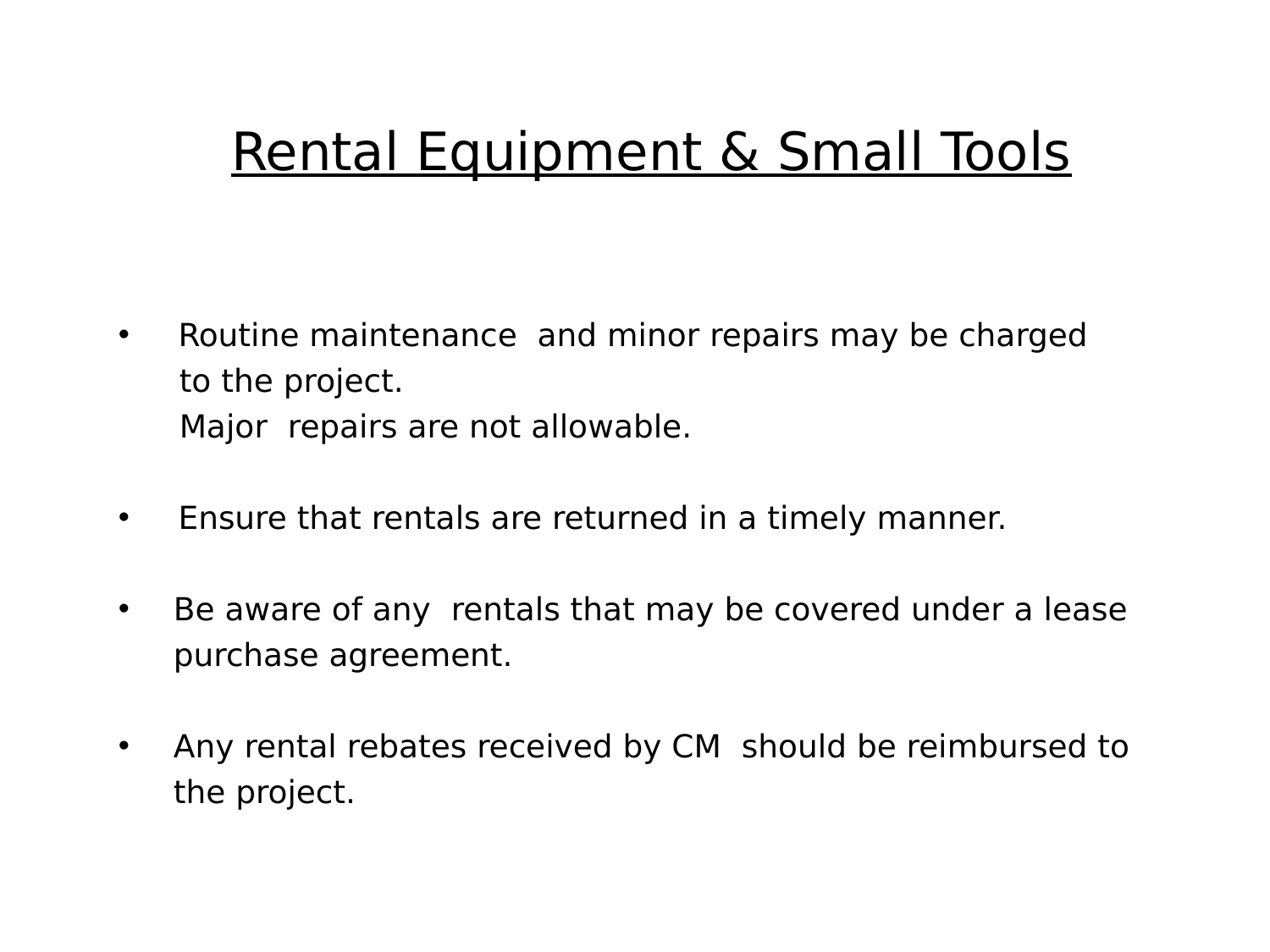

# Rental Equipment & Small Tools

  Routine maintenance  and minor repairs may be charged
      to the project.
      Major  repairs are not allowable.

  Ensure that rentals are returned in a timely manner.

Be aware of any  rentals that may be covered under a lease purchase agreement.

Any rental rebates received by CM  should be reimbursed to the project.